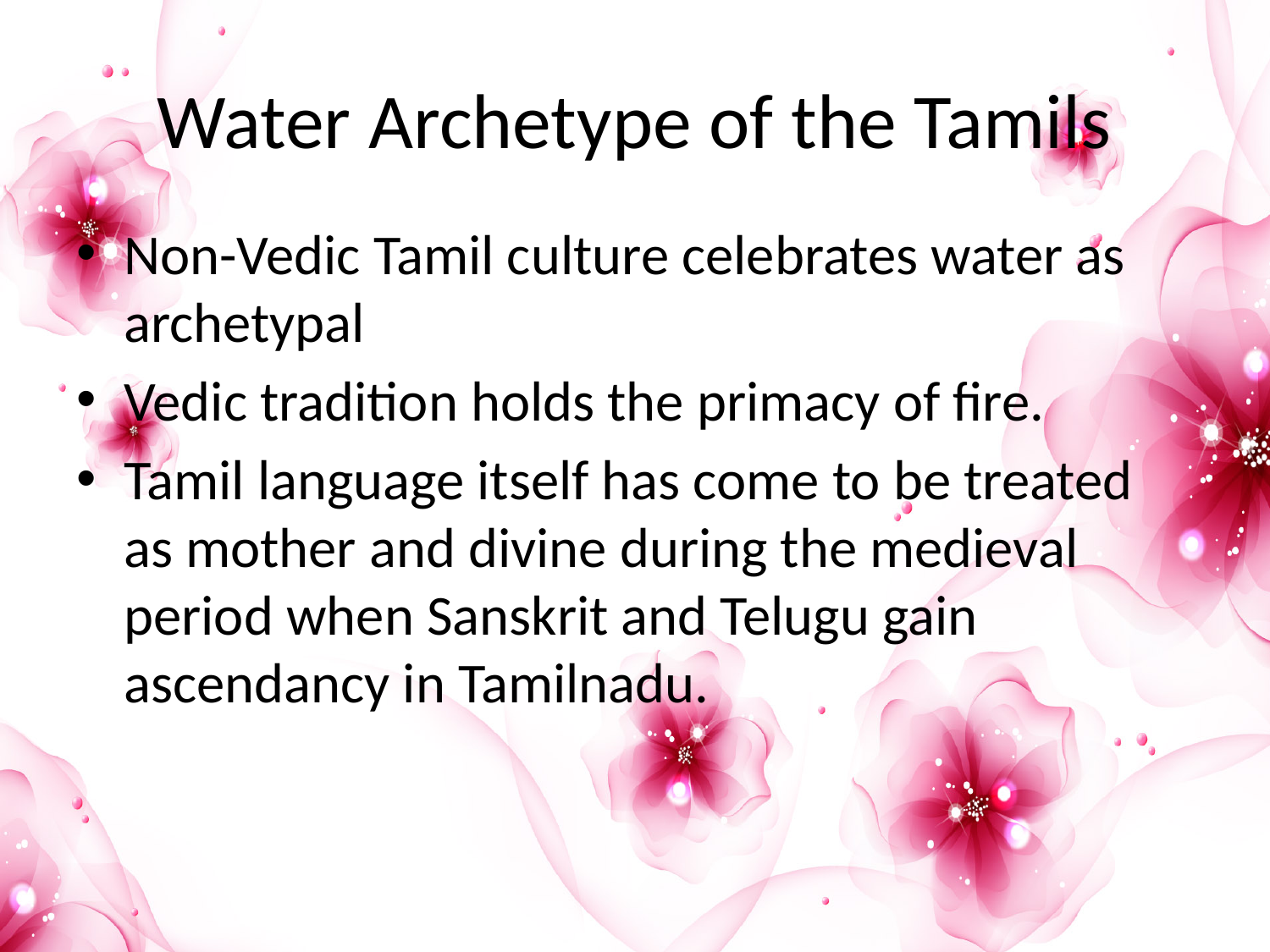

# Water Archetype of the Tamils
Non-Vedic Tamil culture celebrates water as archetypal
Vedic tradition holds the primacy of fire.
Tamil language itself has come to be treated as mother and divine during the medieval period when Sanskrit and Telugu gain ascendancy in Tamilnadu.